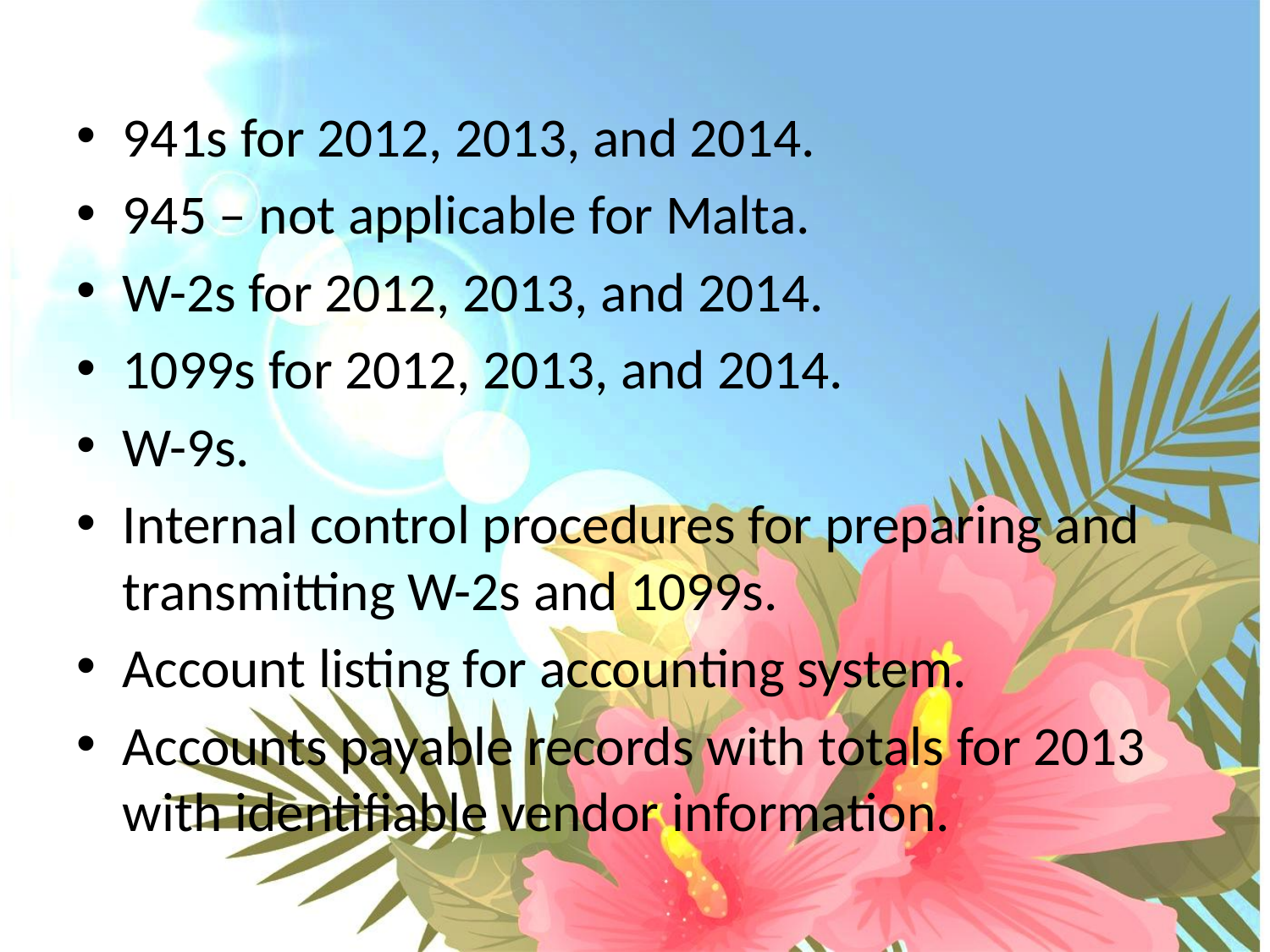

941s for 2012, 2013, and 2014.
945 – not applicable for Malta.
W-2s for 2012, 2013, and 2014.
1099s for 2012, 2013, and 2014.
W-9s.
Internal control procedures for preparing and transmitting W-2s and 1099s.
Account listing for accounting system.
Accounts payable records with totals for 2013 with identifiable vendor information.